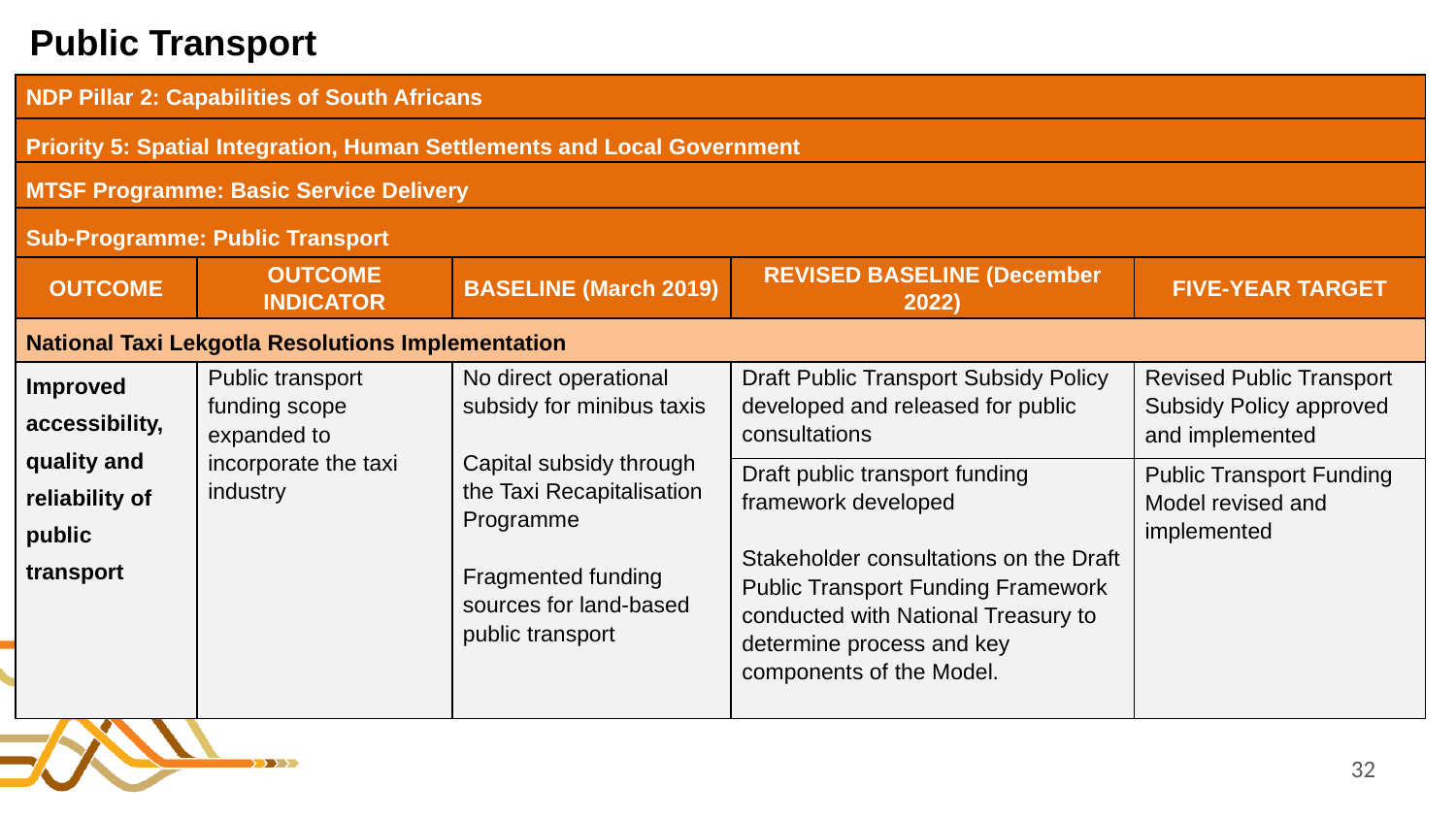

# Public Transport
| NDP Pillar 2: Capabilities of South Africans |  |  |  |  |
| --- | --- | --- | --- | --- |
| Priority 5: Spatial Integration, Human Settlements and Local Government |  |  |  |  |
| MTSF Programme: Basic Service Delivery |  |  |  |  |
| Sub-Programme: Public Transport |  |  |  |  |
| OUTCOME | OUTCOME INDICATOR | BASELINE (March 2019) | REVISED BASELINE (December 2022) | FIVE-YEAR TARGET |
| National Taxi Lekgotla Resolutions Implementation |  |  |  |  |
| Improved accessibility, quality and reliability of public transport | Public transport funding scope expanded to incorporate the taxi industry | No direct operational subsidy for minibus taxis Capital subsidy through the Taxi Recapitalisation Programme Fragmented funding sources for land-based public transport | Draft Public Transport Subsidy Policy developed and released for public consultations | Revised Public Transport Subsidy Policy approved and implemented |
|  |  |  | Draft public transport funding framework developed   Stakeholder consultations on the Draft Public Transport Funding Framework conducted with National Treasury to determine process and key components of the Model. | Public Transport Funding Model revised and implemented |

32